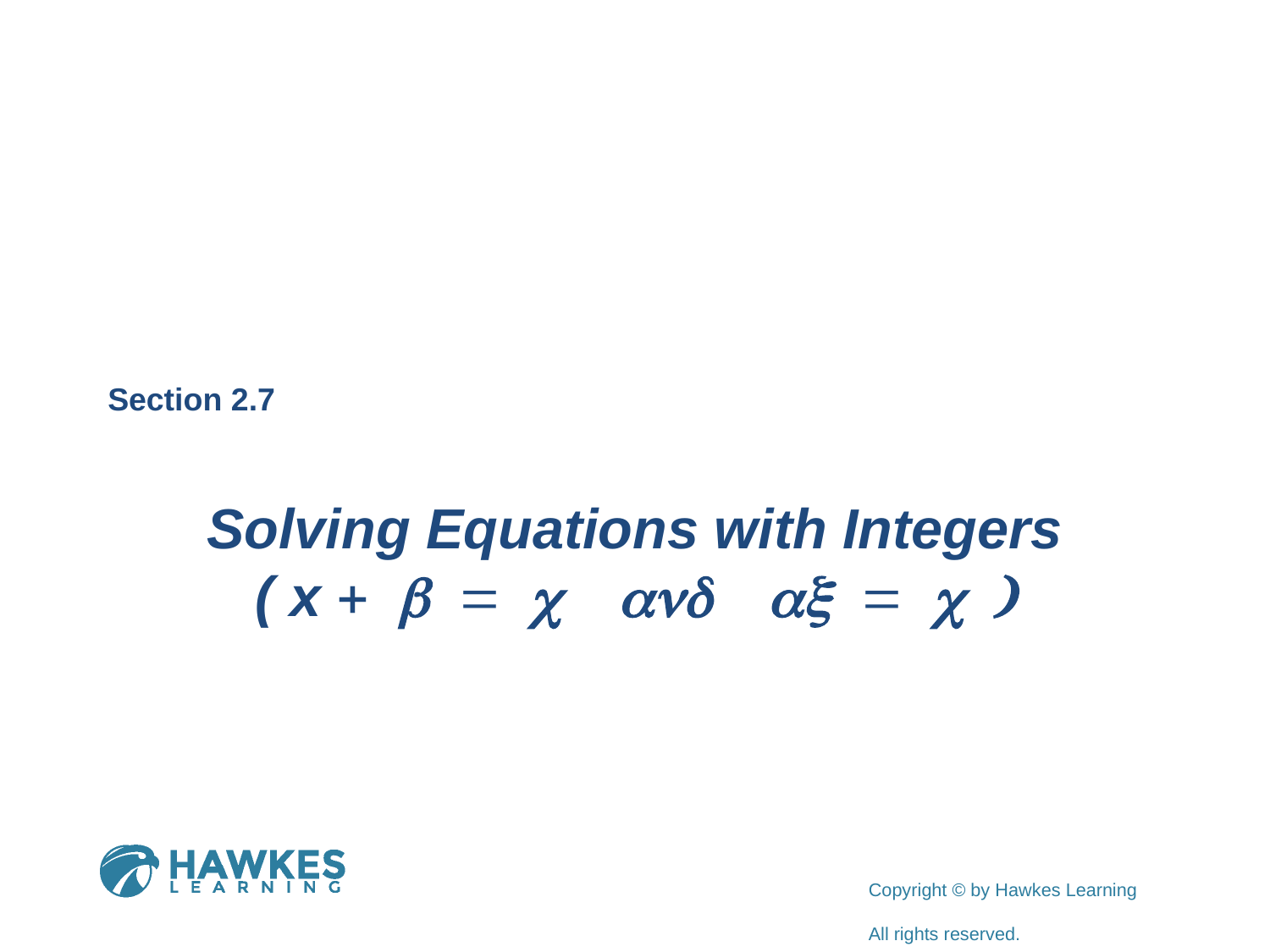

Section 2.7
Solving Equations with Integers
( x + b = c  and  ax = c )